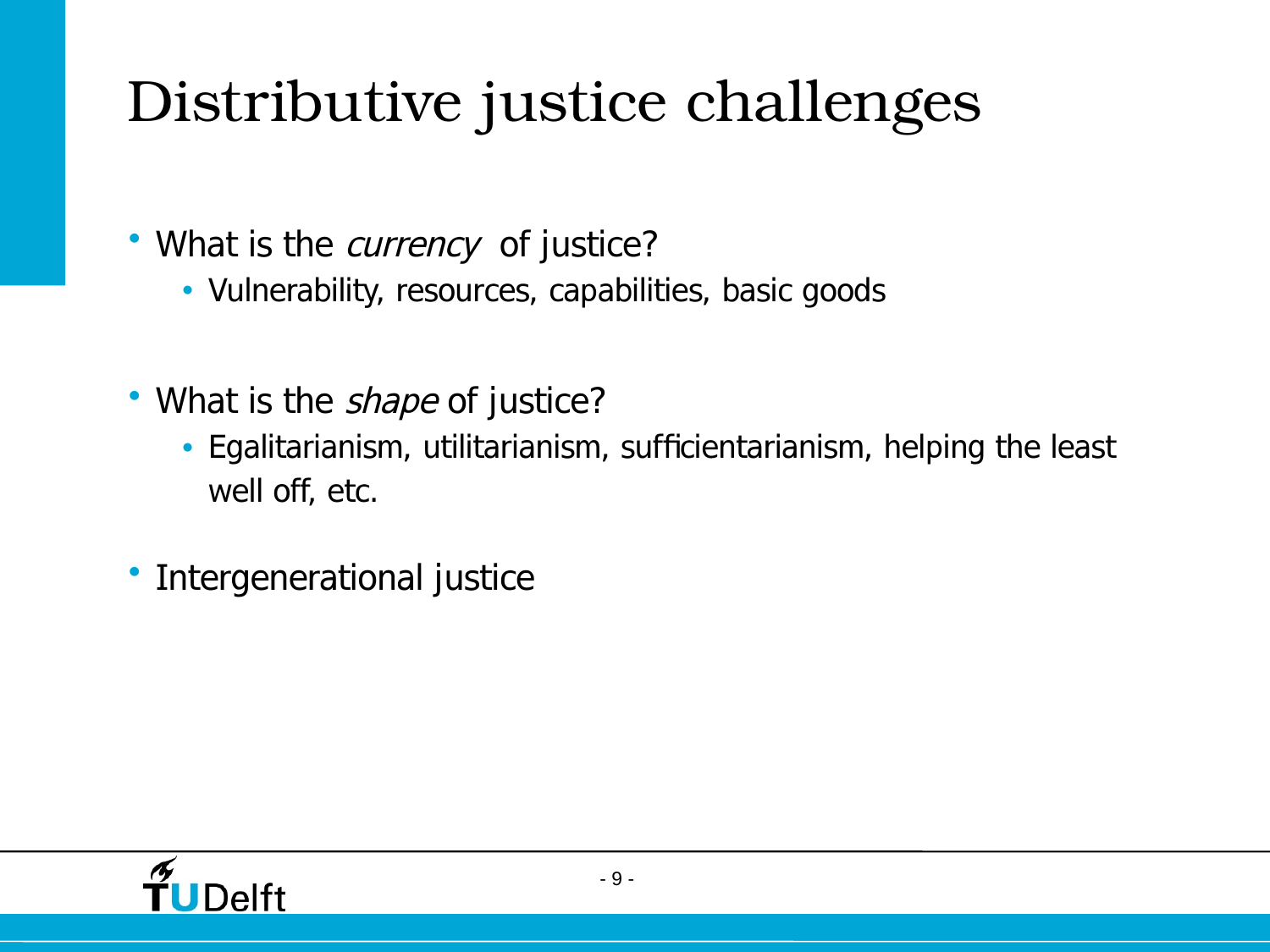

# Distributive justice challenges
What is the currency  of justice?
Vulnerability, resources, capabilities, basic goods

What is the shape of justice?
Egalitarianism, utilitarianism, sufficientarianism, helping the least well off, etc.

Intergenerational justice